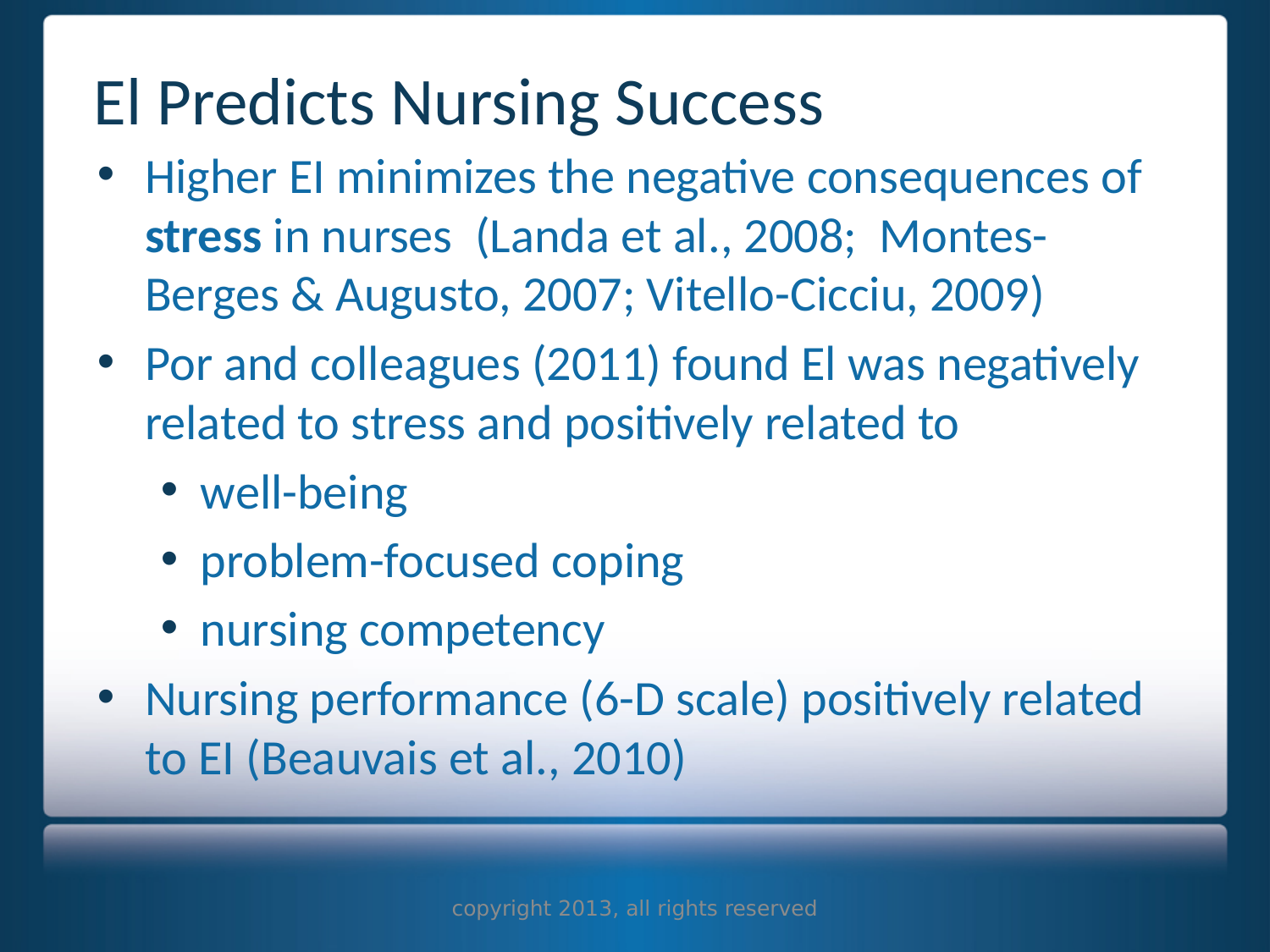

# El Predicts Nursing Success
Higher EI minimizes the negative consequences of stress in nurses  (Landa et al., 2008;  Montes-Berges & Augusto, 2007; Vitello-Cicciu, 2009)
Por and colleagues (2011) found El was negatively related to stress and positively related to
well-being
problem-focused coping
nursing competency
Nursing performance (6-D scale) positively related to EI (Beauvais et al., 2010)

copyright 2013, all rights reserved